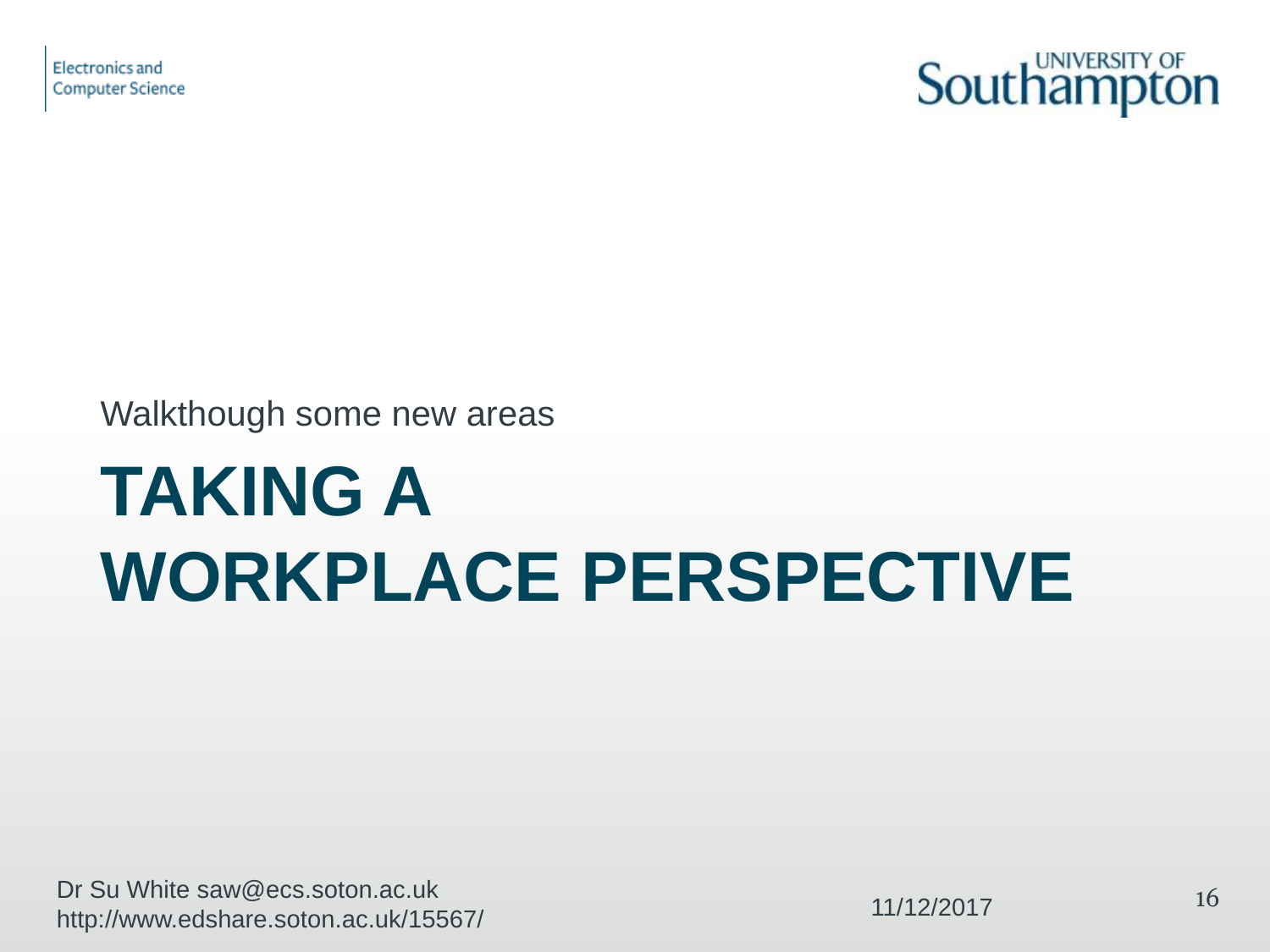

Walkthough some new areas
# TAKING A Workplace perspective
Dr Su White saw@ecs.soton.ac.uk     http://www.edshare.soton.ac.uk/15567/
16
11/12/2017